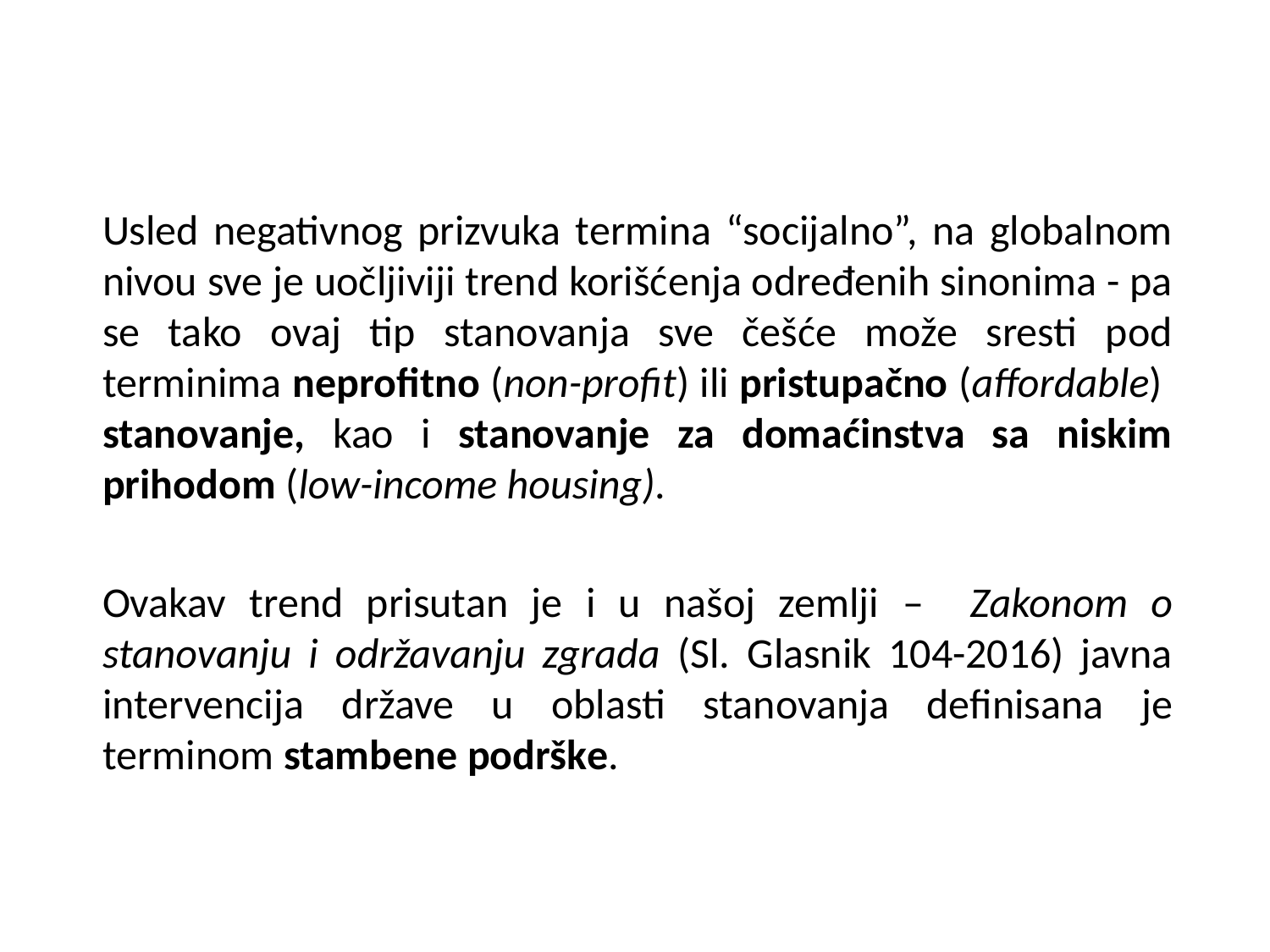

Usled negativnog prizvuka termina “socijalno”, na globalnom nivou sve je uočljiviji trend korišćenja određenih sinonima - pa se tako ovaj tip stanovanja sve češće može sresti pod terminima neprofitno (non-profit) ili pristupačno (affordable)  stanovanje, kao i stanovanje za domaćinstva sa niskim prihodom (low-income housing).

	Ovakav trend prisutan je i u našoj zemlji –  Zakonom o stanovanju i održavanju zgrada (Sl. Glasnik 104-2016) javna intervencija države u oblasti stanovanja definisana je terminom stambene podrške.